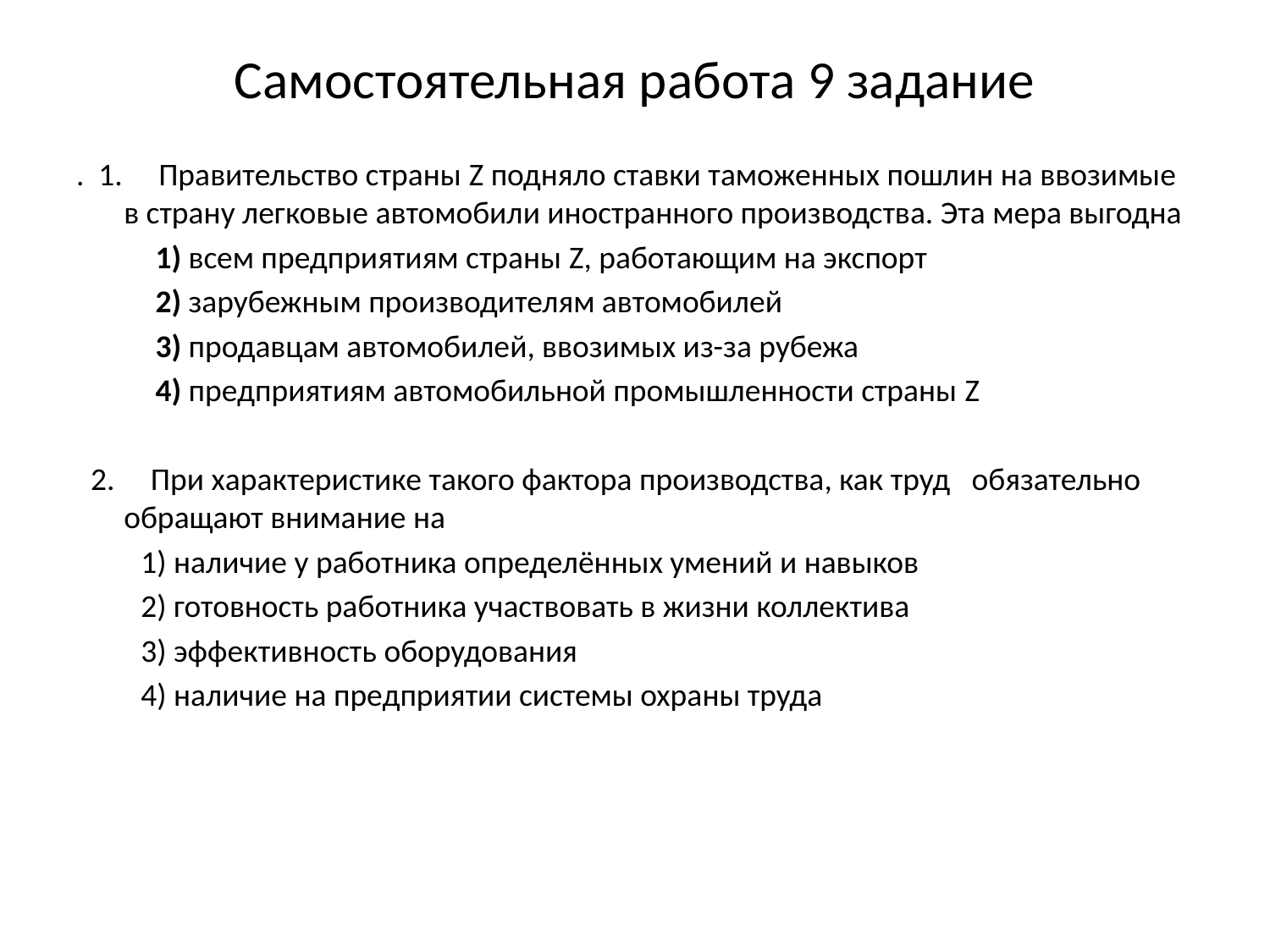

# Самостоятельная работа 9 задание
.  1.     Правительство страны Z подняло ставки таможенных пошлин на ввозимые
в страну легковые автомобили иностранного производства. Эта мера выгодна
           1) всем предприятиям страны Z, работающим на экспорт
           2) зарубежным производителям автомобилей
           3) продавцам автомобилей, ввозимых из-за рубежа
           4) предприятиям автомобильной промышленности страны Z

  2.     При характеристике такого фактора производства, как труд   обязательно обращают внимание на
         1) наличие у работника определённых умений и навыков
         2) готовность работника участвовать в жизни коллектива
         3) эффективность оборудования
         4) наличие на предприятии системы охраны труда